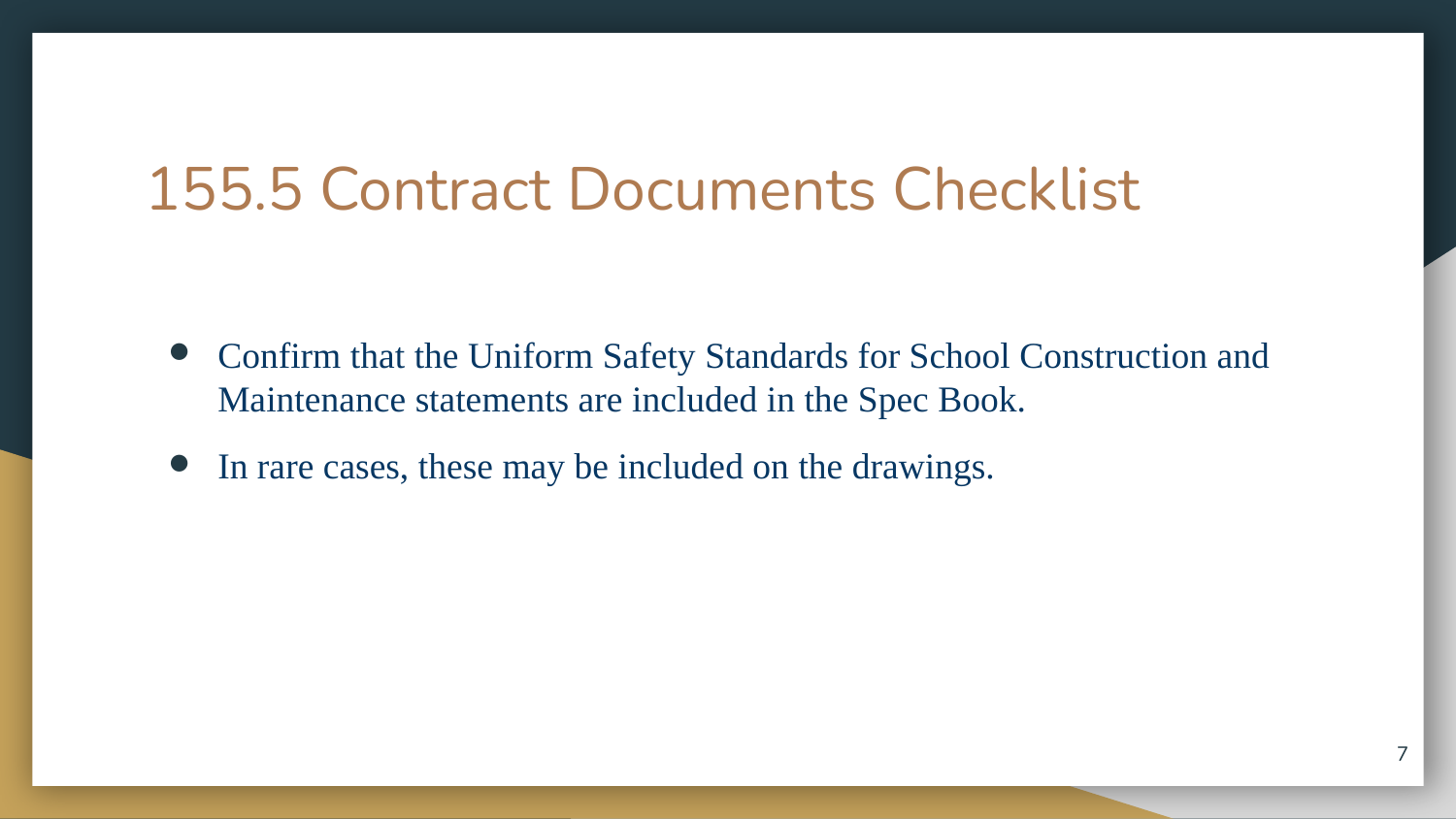

# 155.5 Contract Documents Checklist
Confirm that the Uniform Safety Standards for School Construction and Maintenance statements are included in the Spec Book.
In rare cases, these may be included on the drawings.
7